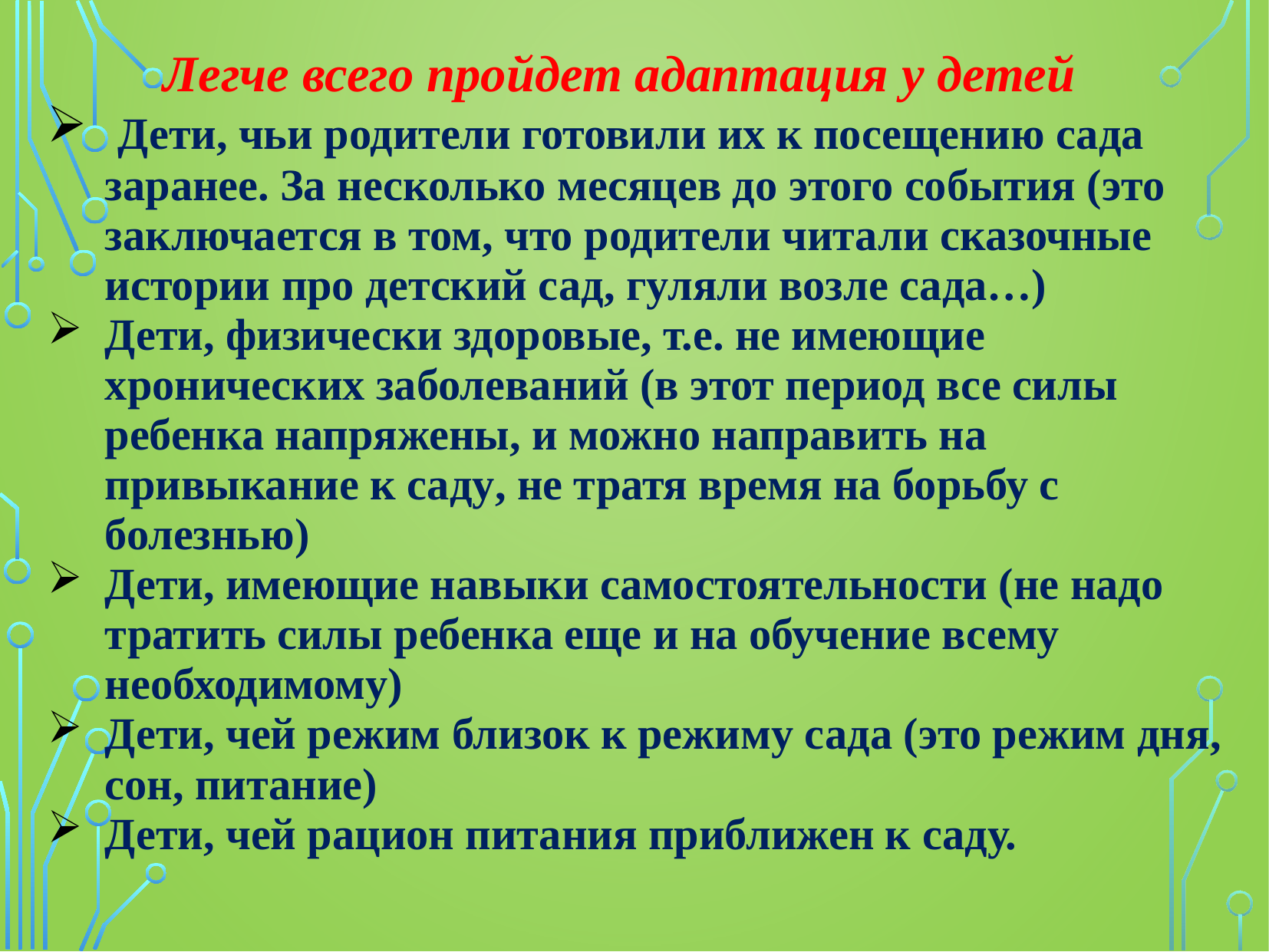

Легче всего пройдет адаптация у детей
 Дети, чьи родители готовили их к посещению сада заранее. За несколько месяцев до этого события (это заключается в том, что родители читали сказочные истории про детский сад, гуляли возле сада…)
Дети, физически здоровые, т.е. не имеющие хронических заболеваний (в этот период все силы ребенка напряжены, и можно направить на привыкание к саду, не тратя время на борьбу с болезнью)
Дети, имеющие навыки самостоятельности (не надо тратить силы ребенка еще и на обучение всему необходимому)
Дети, чей режим близок к режиму сада (это режим дня, сон, питание)
Дети, чей рацион питания приближен к саду.